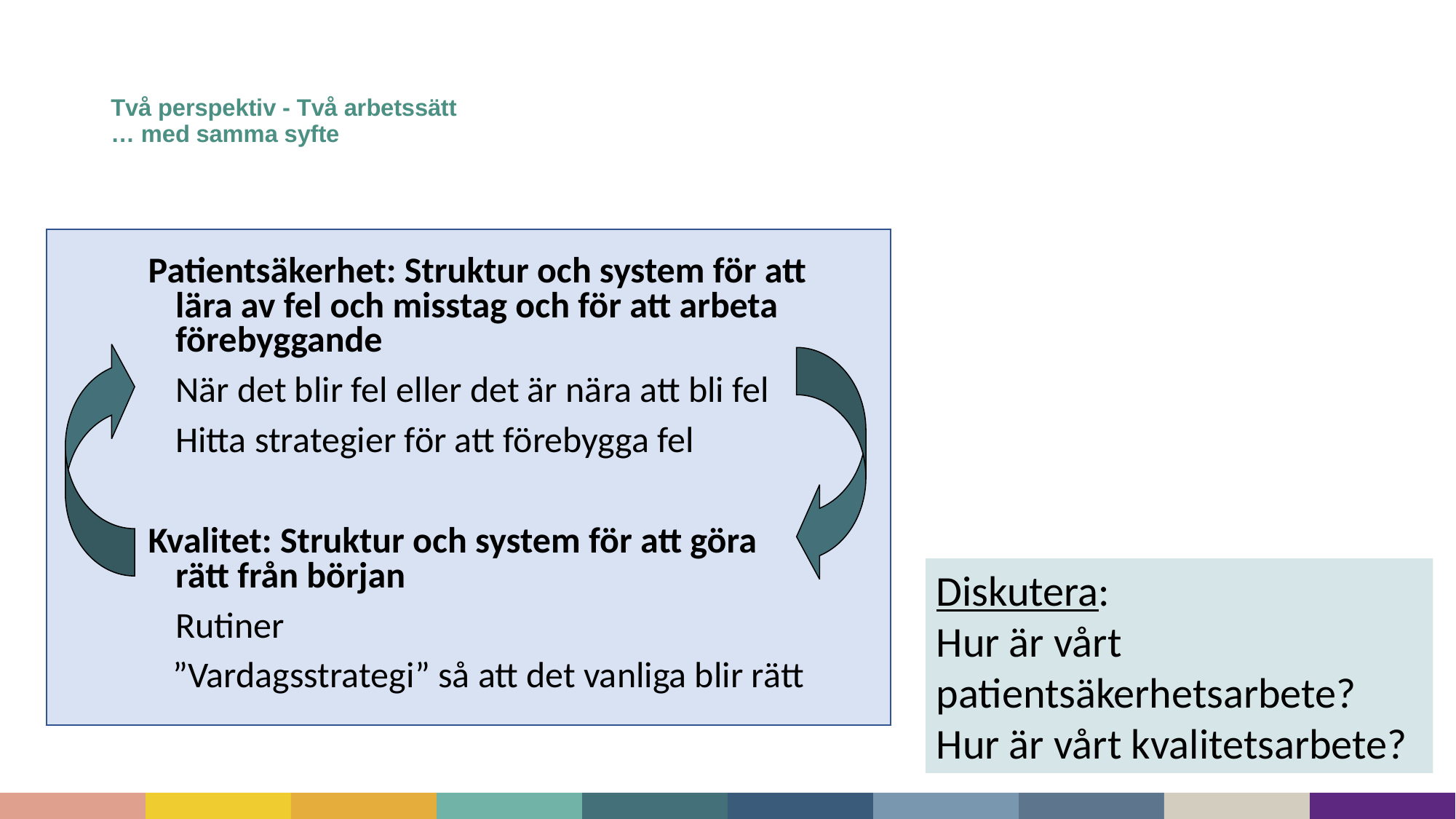

# Två perspektiv - Två arbetssätt … med samma syfte

Patientsäkerhet: Struktur och system för att lära av fel och misstag och för att arbeta förebyggande
	När det blir fel eller det är nära att bli fel
	Hitta strategier för att förebygga fel

Kvalitet: Struktur och system för att göra
rätt från början
	Rutiner
   ”Vardagsstrategi” så att det vanliga blir rätt

Diskutera:
Hur är vårt patientsäkerhetsarbete?
Hur är vårt kvalitetsarbete?